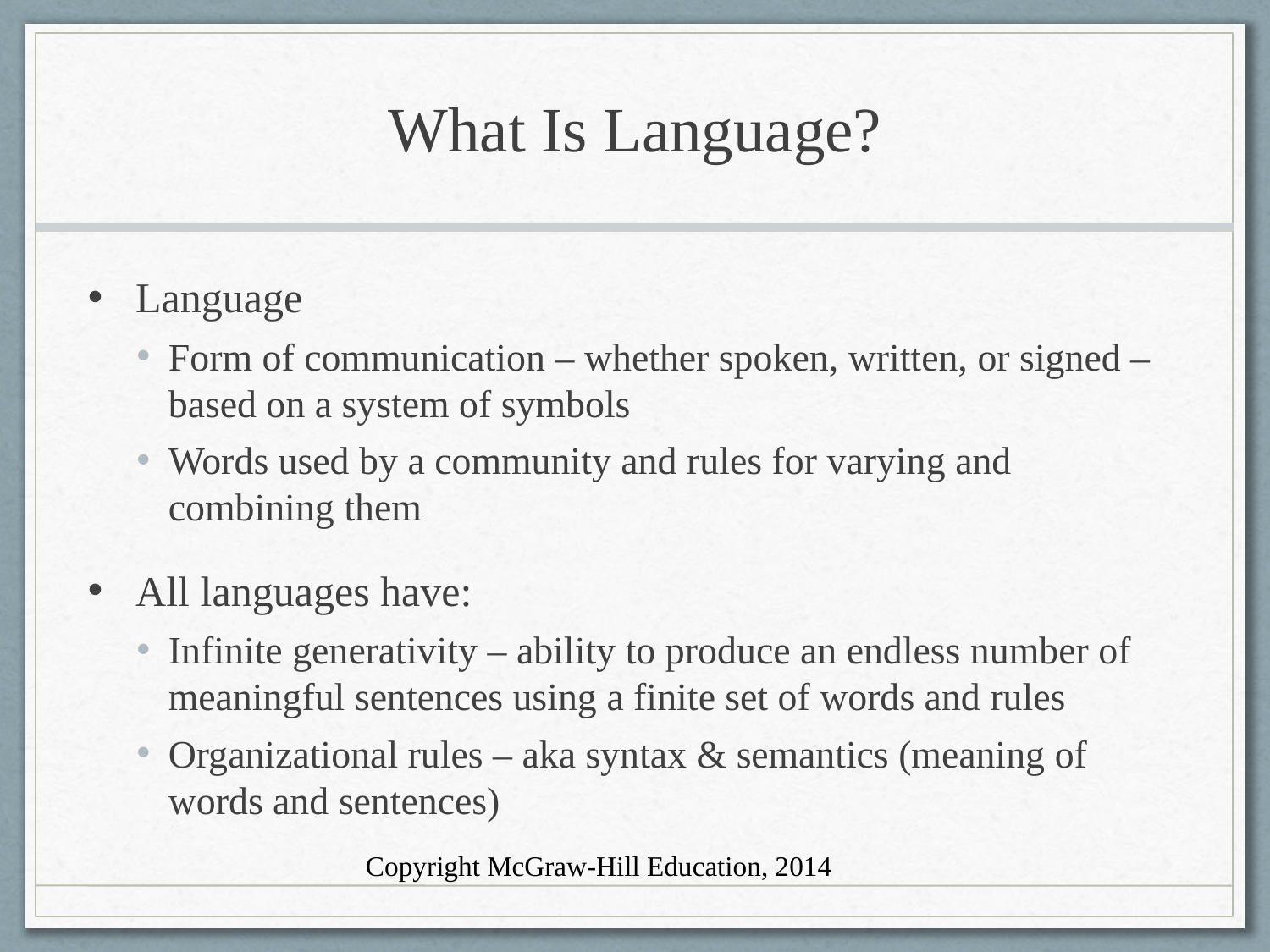

# What Is Language?
Language
Form of communication – whether spoken, written, or signed – based on a system of symbols
Words used by a community and rules for varying and combining them
All languages have:
Infinite generativity – ability to produce an endless number of meaningful sentences using a finite set of words and rules
Organizational rules – aka syntax & semantics (meaning of words and sentences)
Copyright McGraw-Hill Education, 2014